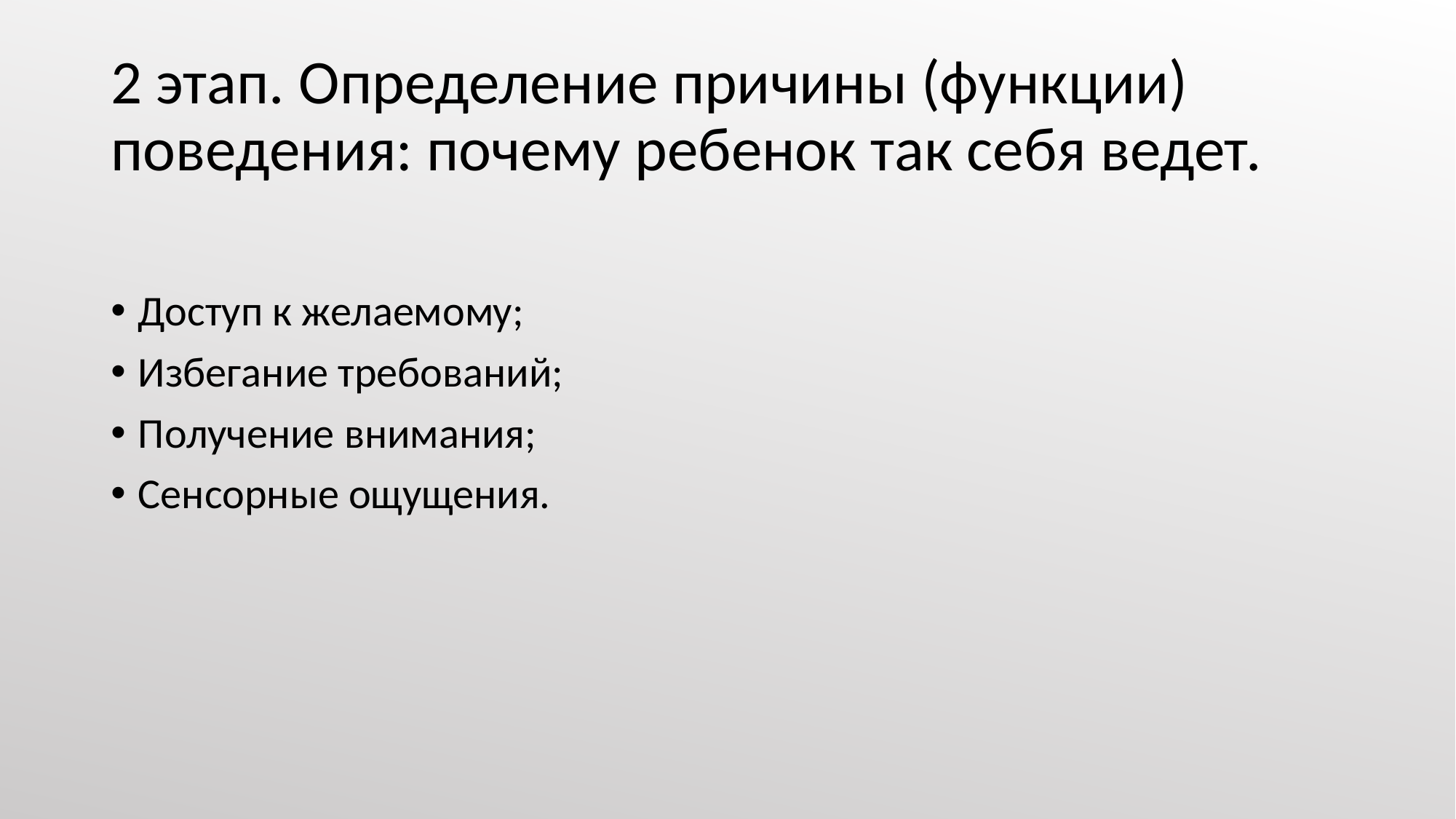

# 2 этап. Определение причины (функции) поведения: почему ребенок так себя ведет.

Доступ к желаемому;
Избегание требований;
Получение внимания;
Сенсорные ощущения.